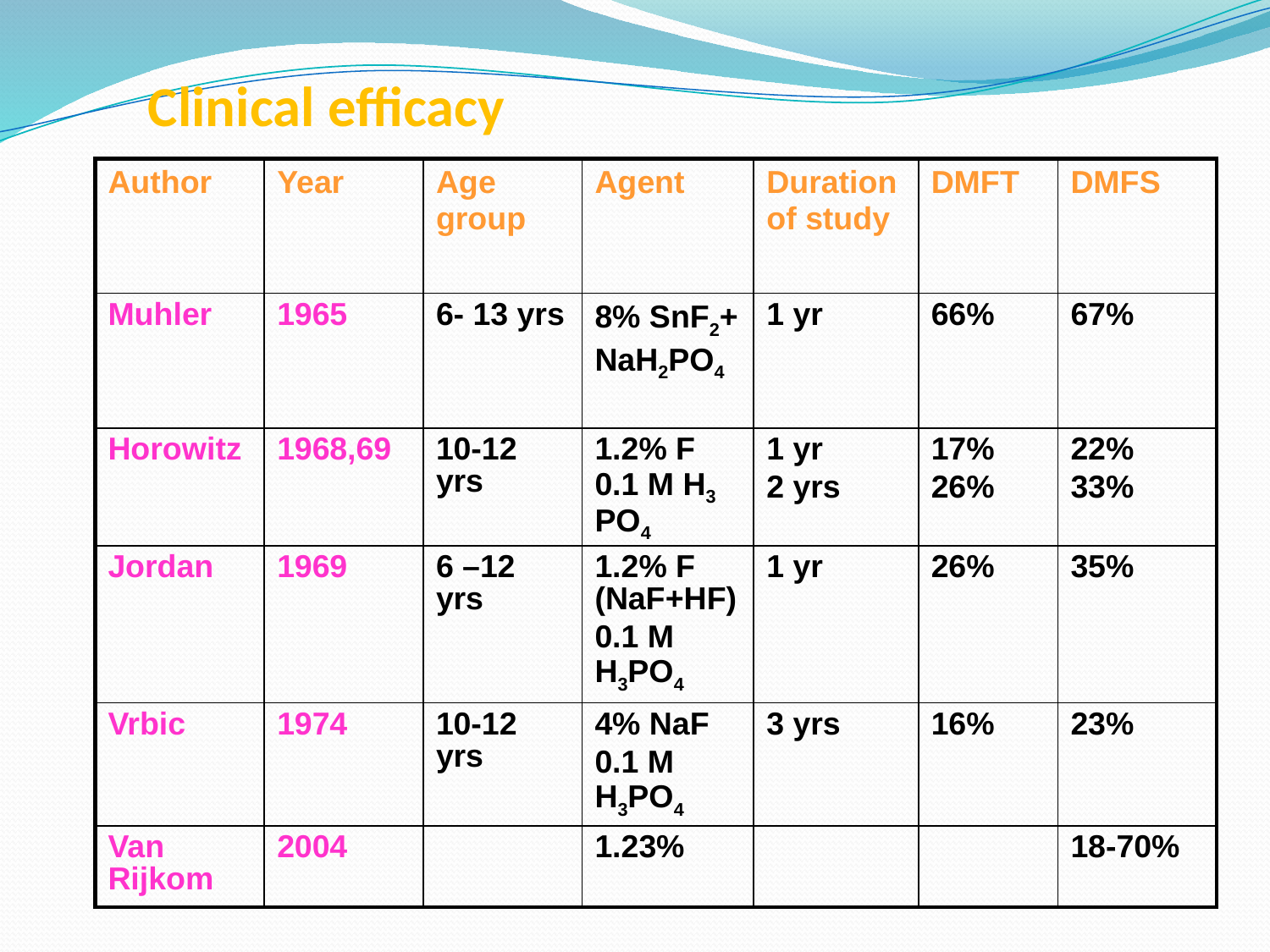

# Clinical efficacy
| Author | Year | Age group | Agent | Duration of study | DMFT | DMFS |
| --- | --- | --- | --- | --- | --- | --- |
| Muhler | 1965 | 6- 13 yrs | 8% SnF2+ NaH2PO4 | 1 yr | 66% | 67% |
| Horowitz | 1968,69 | 10-12 yrs | 1.2% F 0.1 M H3 PO4 | 1 yr 2 yrs | 17% 26% | 22% 33% |
| Jordan | 1969 | 6 –12 yrs | 1.2% F (NaF+HF) 0.1 M H3PO4 | 1 yr | 26% | 35% |
| Vrbic | 1974 | 10-12 yrs | 4% NaF 0.1 M H3PO4 | 3 yrs | 16% | 23% |
| Van Rijkom | 2004 |  | 1.23% |  |  | 18-70% |